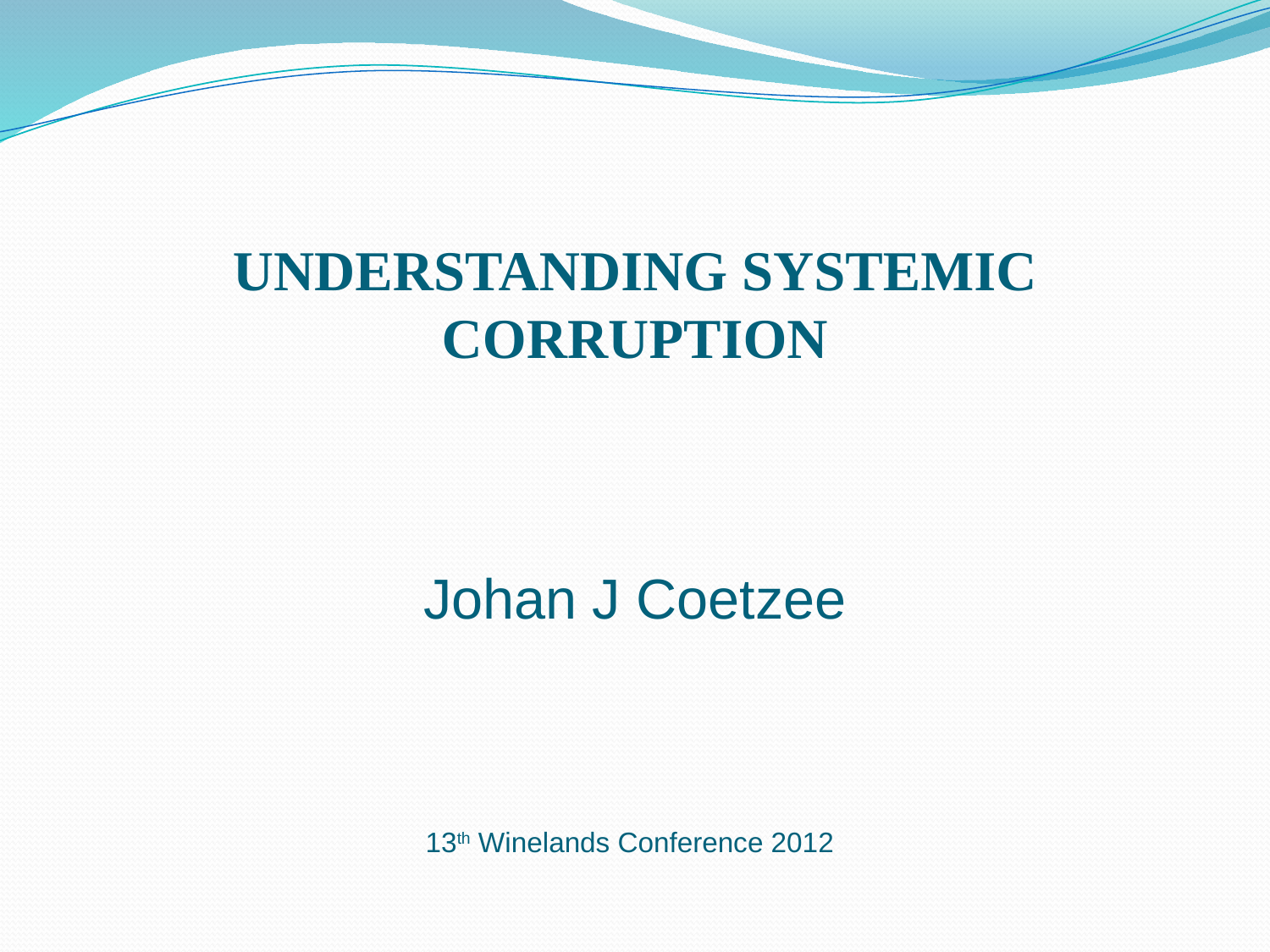

# UNDERSTANDING SYSTEMIC CORRUPTION
 Johan J Coetzee

13th Winelands Conference 2012